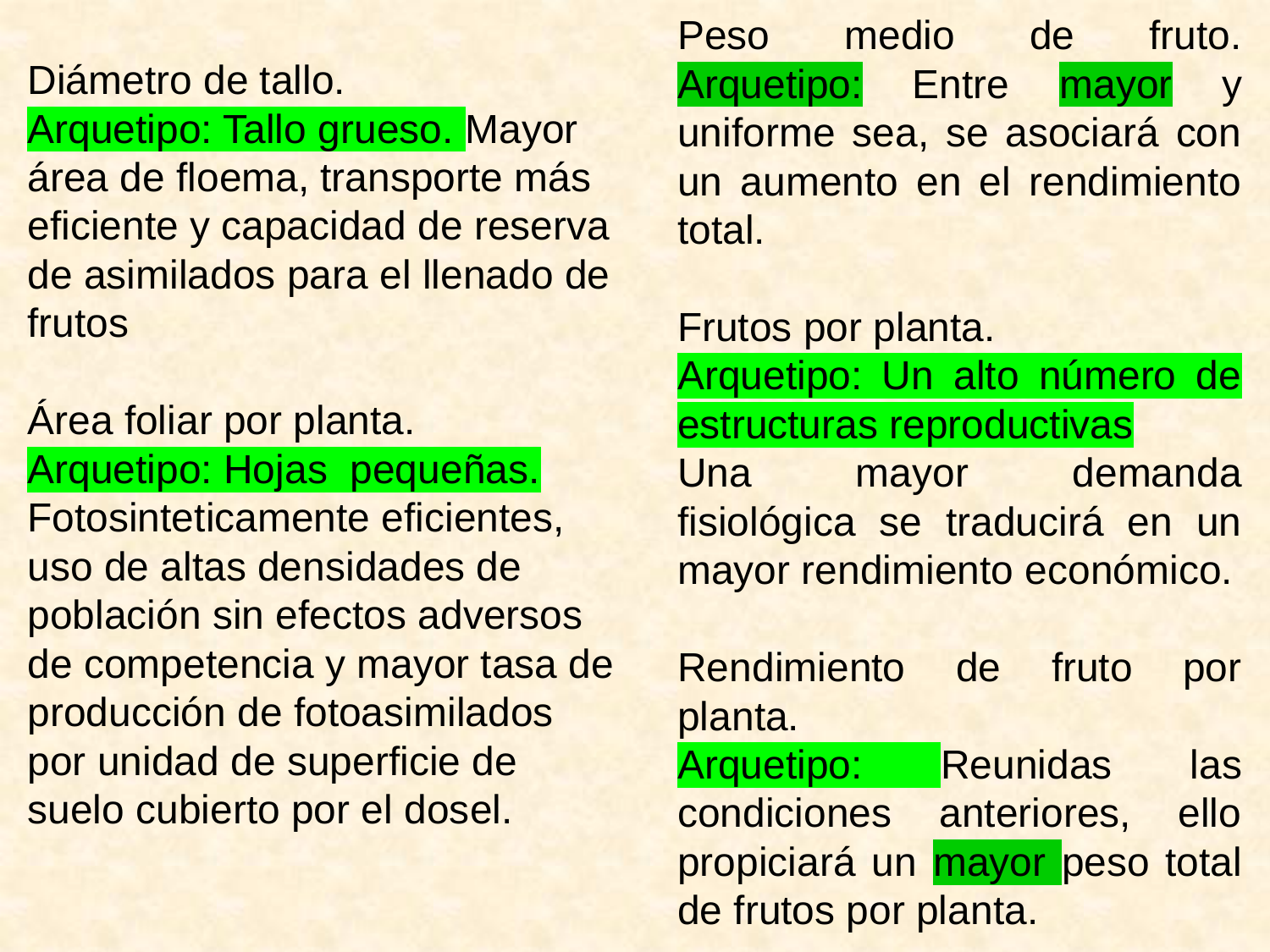

Peso medio de fruto. Arquetipo: Entre mayor y uniforme sea, se asociará con un aumento en el rendimiento total.

Frutos por planta.
Arquetipo: Un alto número de estructuras reproductivas
Una mayor demanda fisiológica se traducirá en un mayor rendimiento económico.

Rendimiento de fruto por planta.
Arquetipo: Reunidas las condiciones anteriores, ello propiciará un mayor peso total de frutos por planta.
Diámetro de tallo.
Arquetipo: Tallo grueso. Mayor área de floema, transporte más eficiente y capacidad de reserva de asimilados para el llenado de frutos

Área foliar por planta.
Arquetipo: Hojas  pequeñas. Fotosinteticamente eficientes, uso de altas densidades de población sin efectos adversos de competencia y mayor tasa de producción de fotoasimilados por unidad de superficie de suelo cubierto por el dosel.